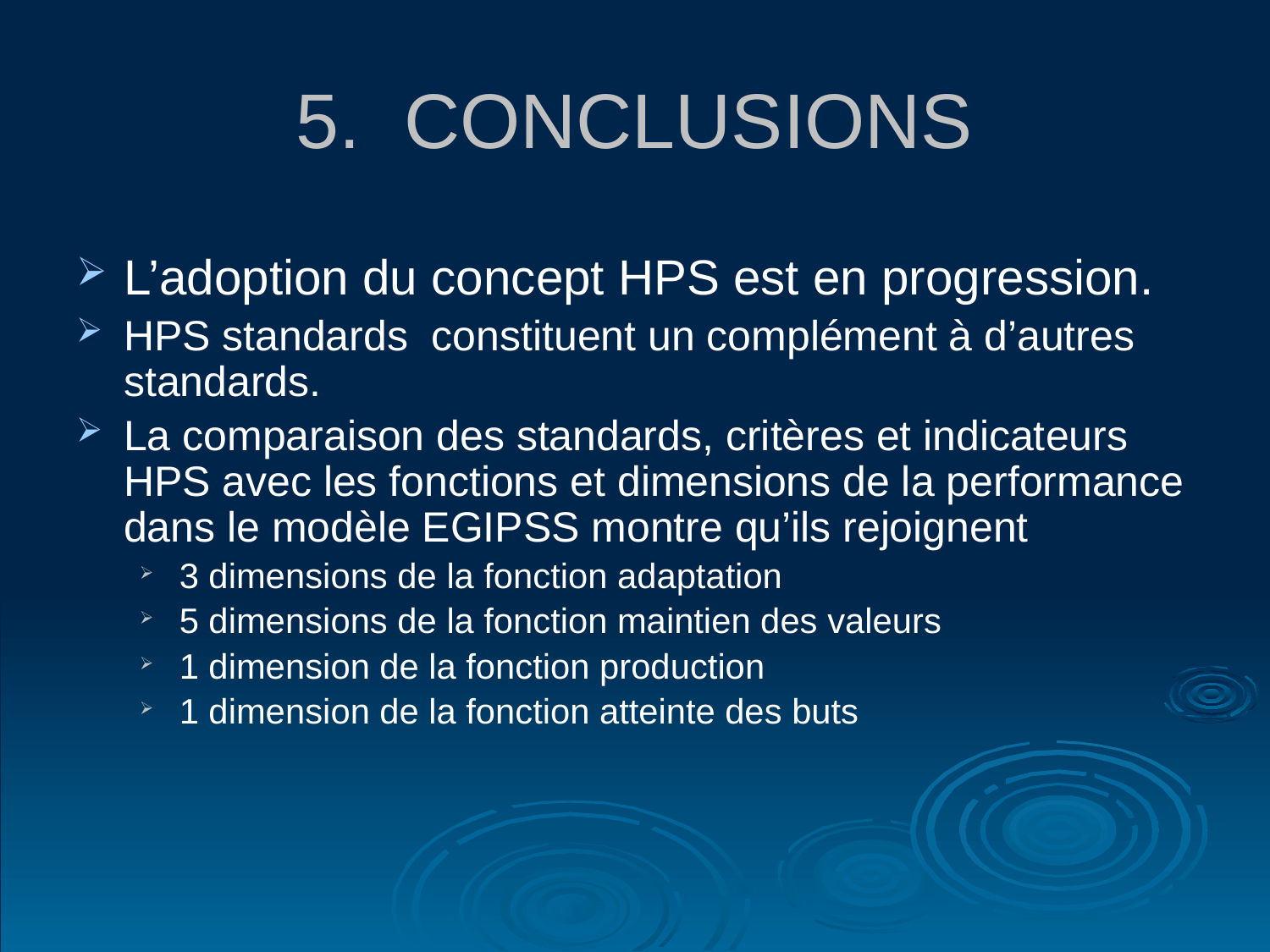

# 5.  CONCLUSIONS
L’adoption du concept HPS est en progression.
HPS standards  constituent un complément à d’autres standards.
La comparaison des standards, critères et indicateurs HPS avec les fonctions et dimensions de la performance dans le modèle EGIPSS montre qu’ils rejoignent
3 dimensions de la fonction adaptation
5 dimensions de la fonction maintien des valeurs
1 dimension de la fonction production
1 dimension de la fonction atteinte des buts